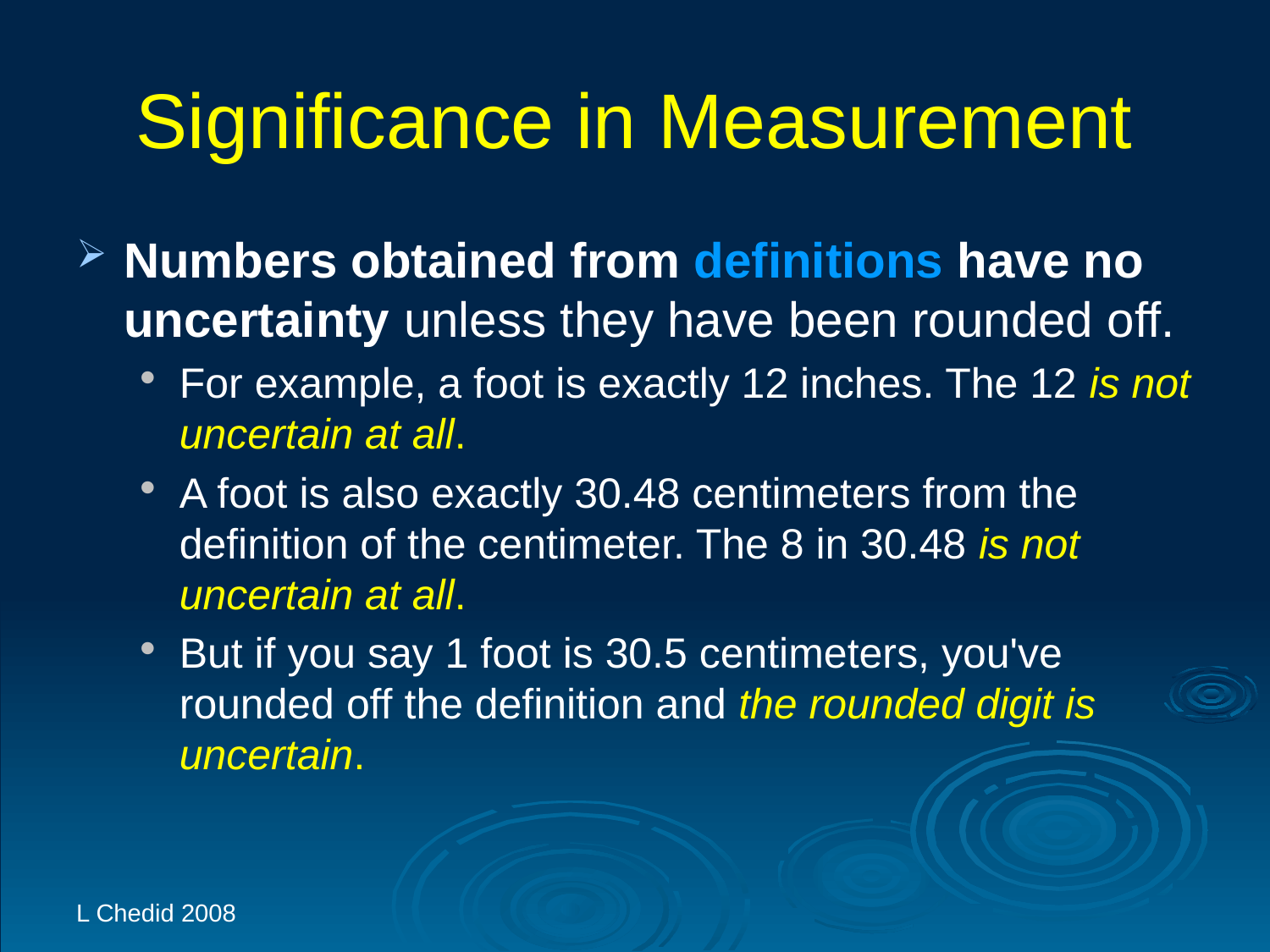

# Significance in Measurement
Numbers obtained from definitions have no uncertainty unless they have been rounded off.
For example, a foot is exactly 12 inches. The 12 is not uncertain at all.
A foot is also exactly 30.48 centimeters from the definition of the centimeter. The 8 in 30.48 is not uncertain at all.
But if you say 1 foot is 30.5 centimeters, you've rounded off the definition and the rounded digit is uncertain.
L Chedid 2008